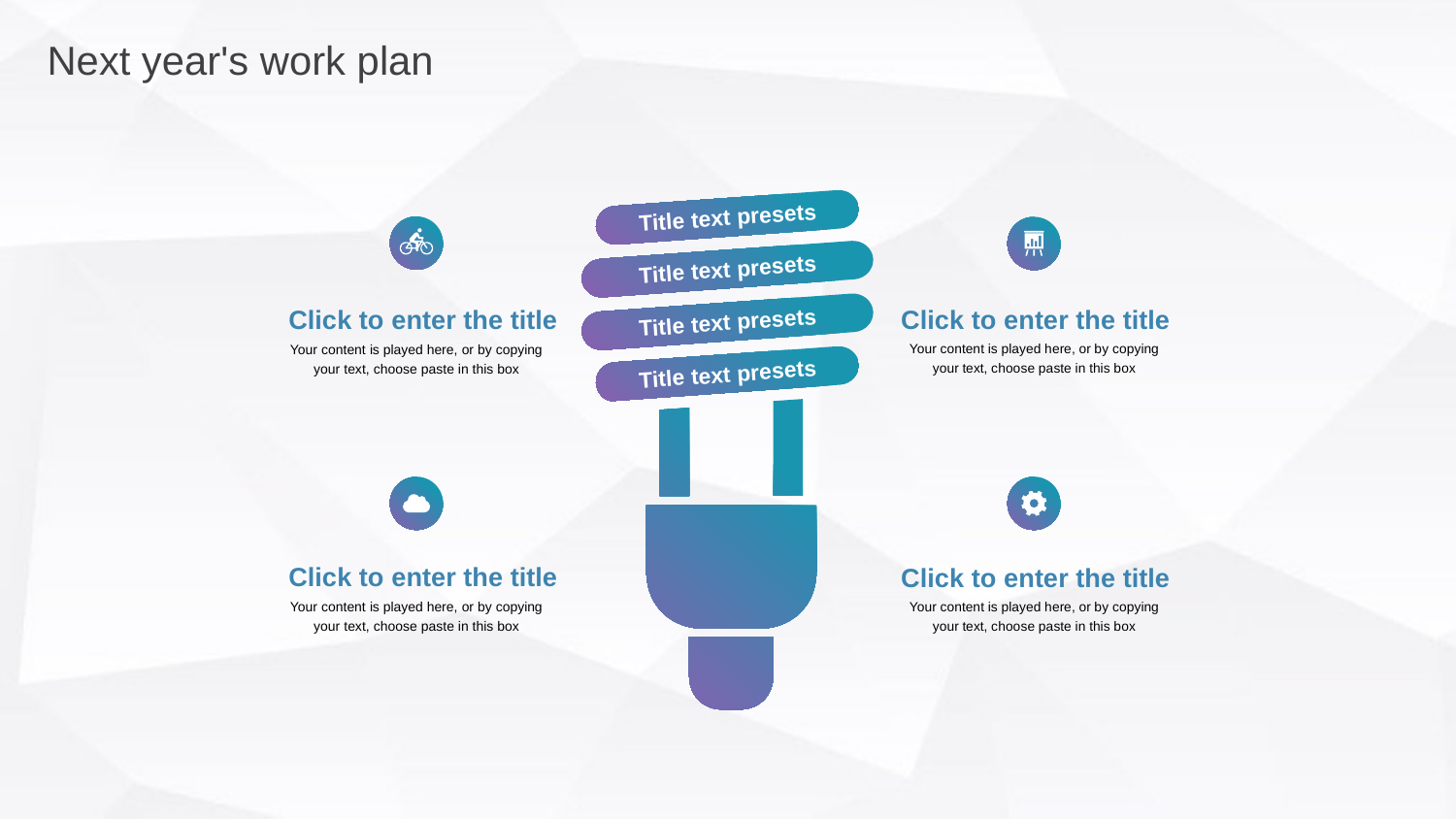

Next year's work plan

Title text presets

Title text presets

Title text presets

Title text presets

Click to enter the title
Click to enter the title
Your content is played here, or by copying your text, choose paste in this box
Your content is played here, or by copying your text, choose paste in this box

Click to enter the title
Click to enter the title
Your content is played here, or by copying your text, choose paste in this box
Your content is played here, or by copying your text, choose paste in this box